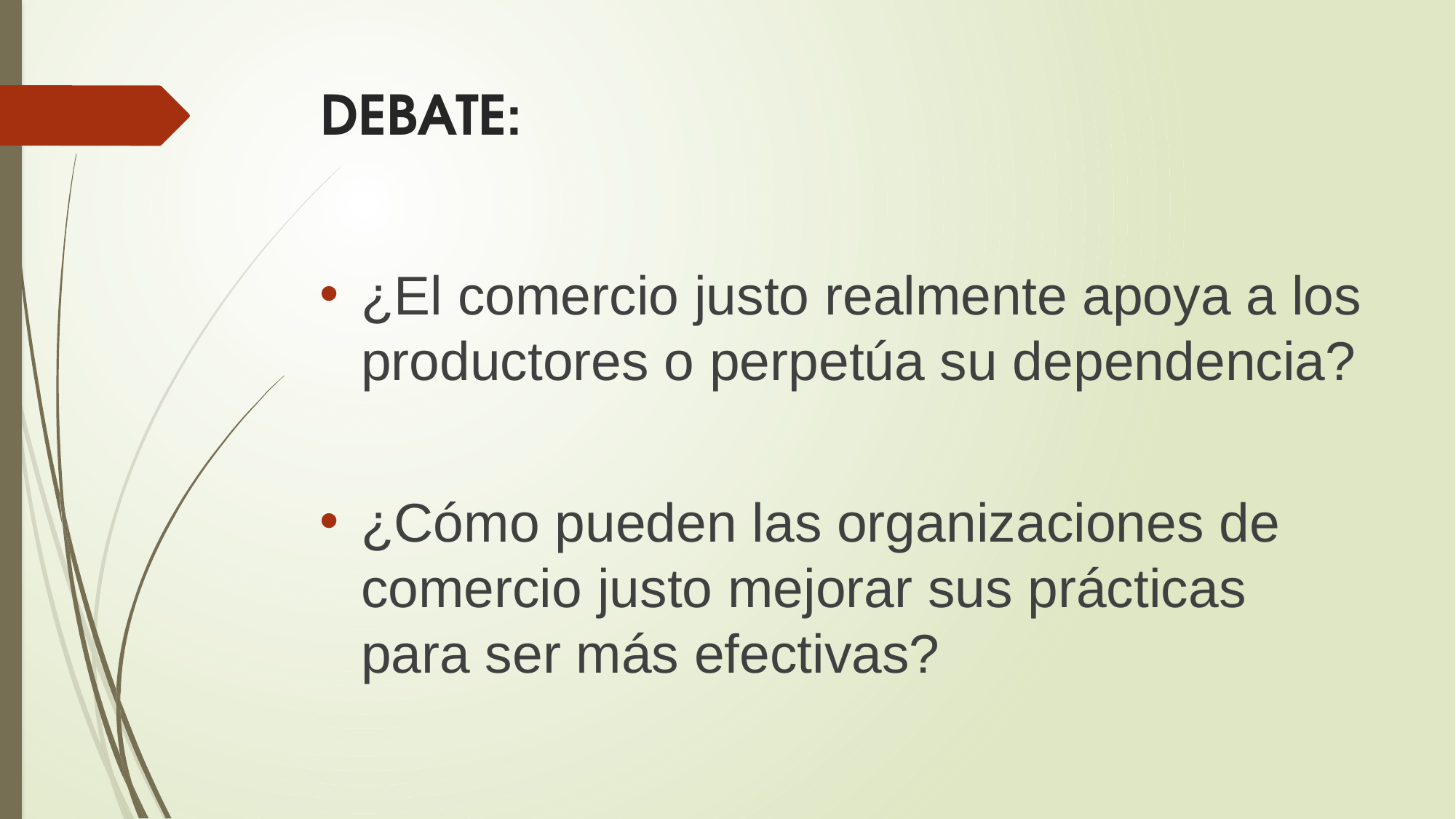

# DEBATE:
¿El comercio justo realmente apoya a los productores o perpetúa su dependencia?

¿Cómo pueden las organizaciones de comercio justo mejorar sus prácticas para ser más efectivas?